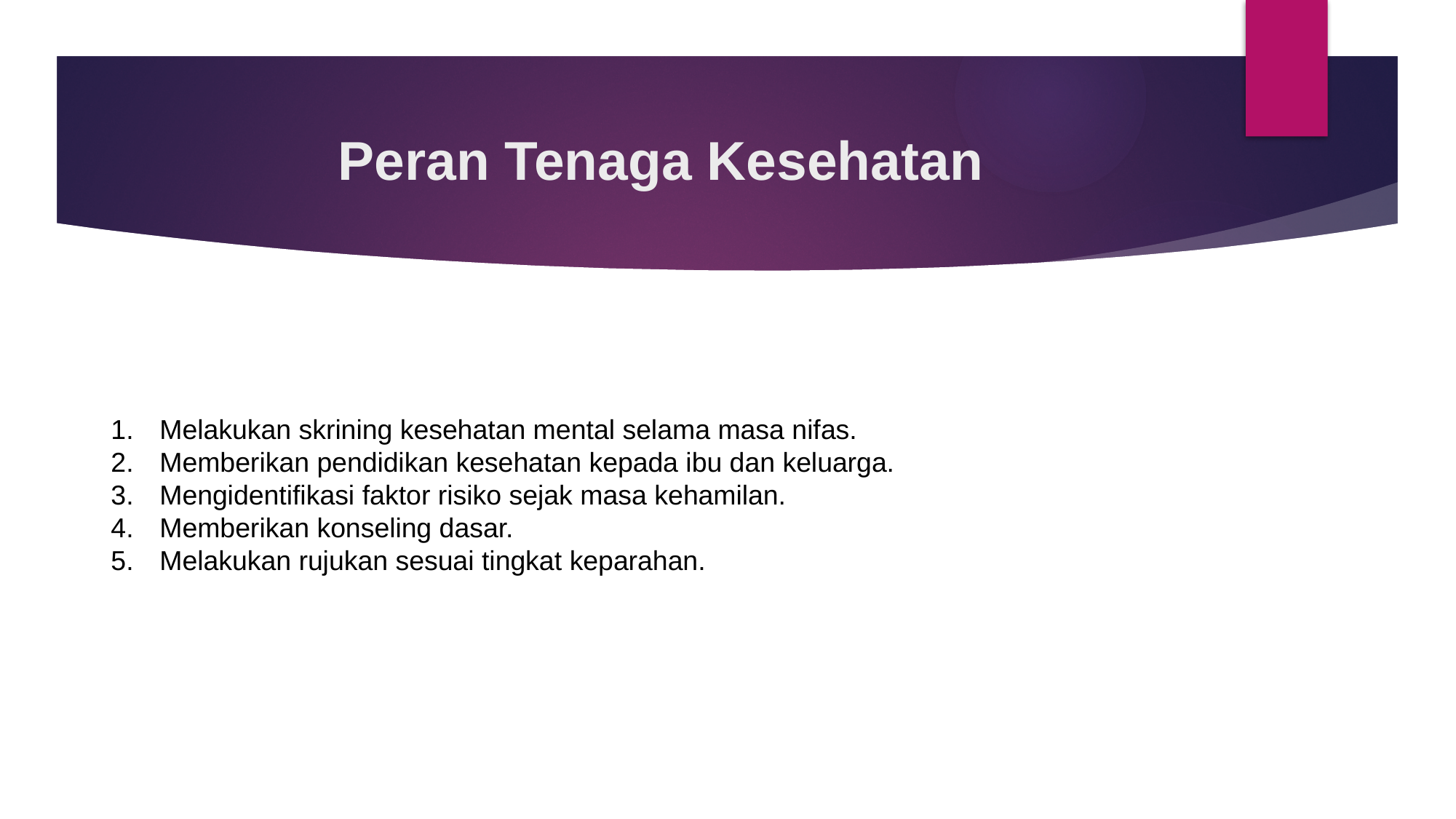

# Peran Tenaga Kesehatan

 Melakukan skrining kesehatan mental selama masa nifas.
 Memberikan pendidikan kesehatan kepada ibu dan keluarga.
 Mengidentifikasi faktor risiko sejak masa kehamilan.
 Memberikan konseling dasar.
 Melakukan rujukan sesuai tingkat keparahan.